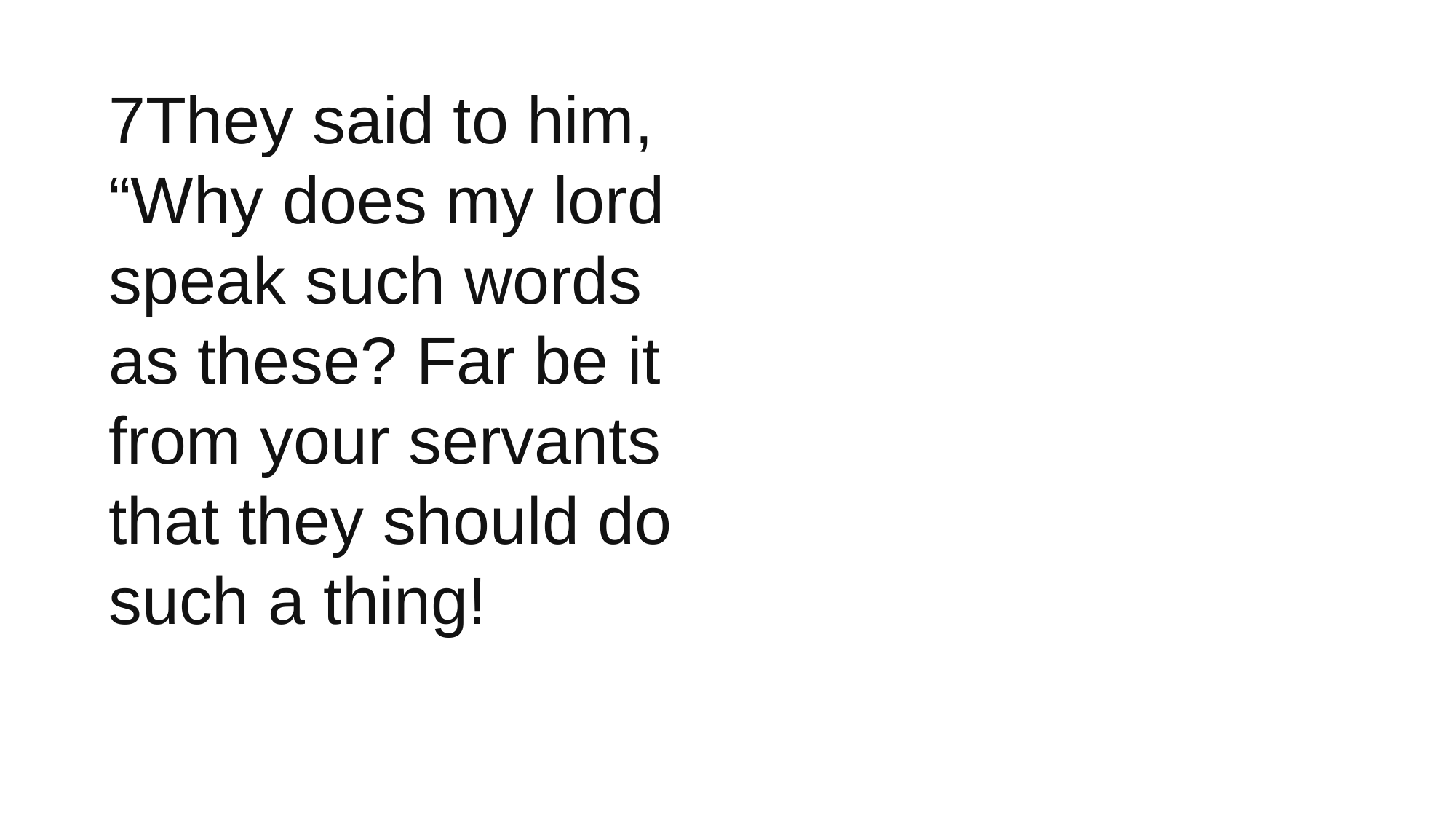

7They said to him, “Why does my lord speak such words as these? Far be it from your servants that they should do such a thing!